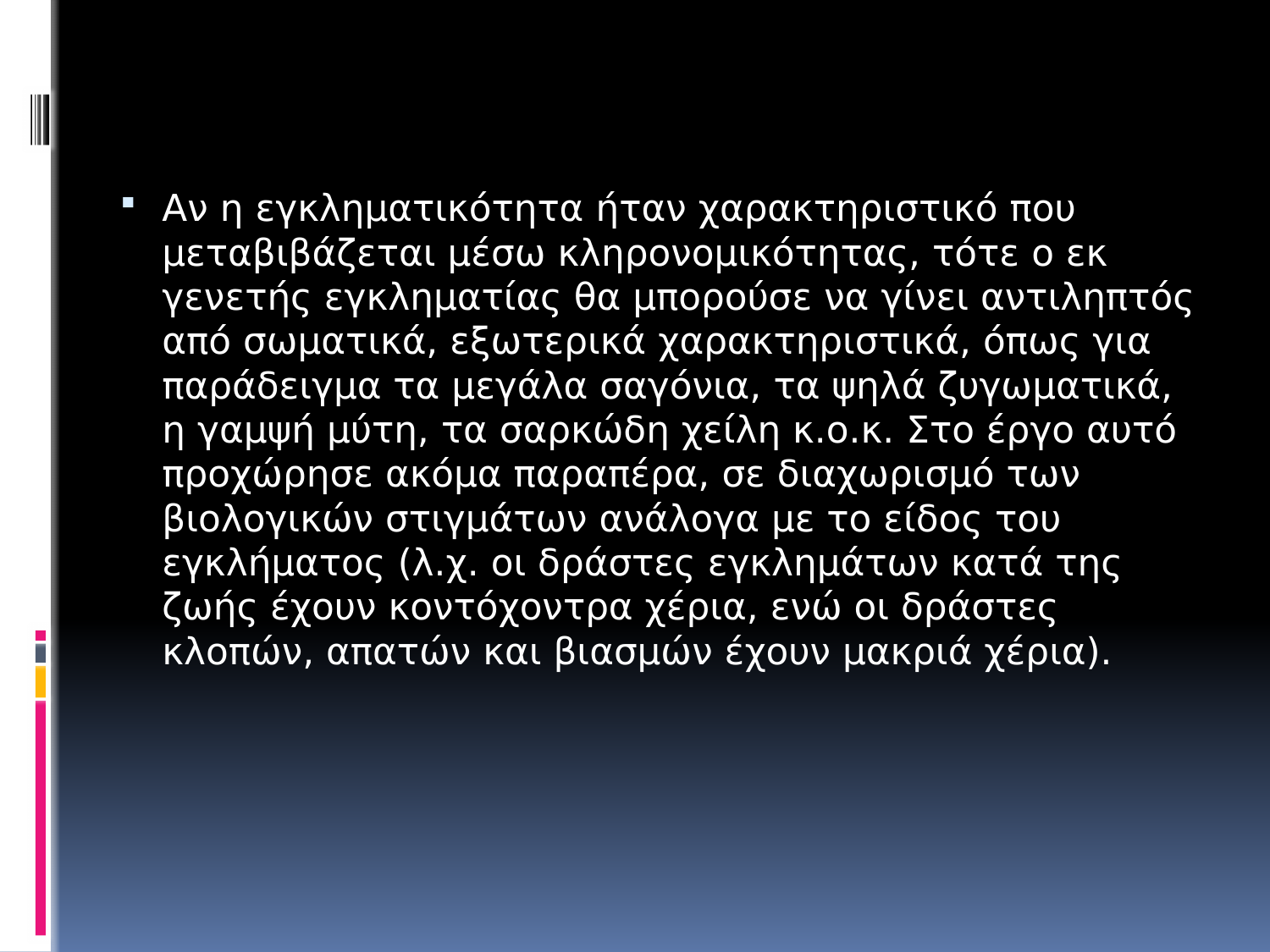

Αν η εγκληματικότητα ήταν χαρακτηριστικό που μεταβιβάζεται μέσω κληρονομικότητας, τότε ο εκ γενετής εγκληματίας θα μπορούσε να γίνει αντιληπτός από σωματικά, εξωτερικά χαρακτηριστικά, όπως για παράδειγμα τα μεγάλα σαγόνια, τα ψηλά ζυγωματικά, η γαμψή μύτη, τα σαρκώδη χείλη κ.ο.κ. Στο έργο αυτό προχώρησε ακόμα παραπέρα, σε διαχωρισμό των βιολογικών στιγμάτων ανάλογα με το είδος του εγκλήματος (λ.χ. οι δράστες εγκλημάτων κατά της ζωής έχουν κοντόχοντρα χέρια, ενώ οι δράστες κλοπών, απατών και βιασμών έχουν μακριά χέρια).